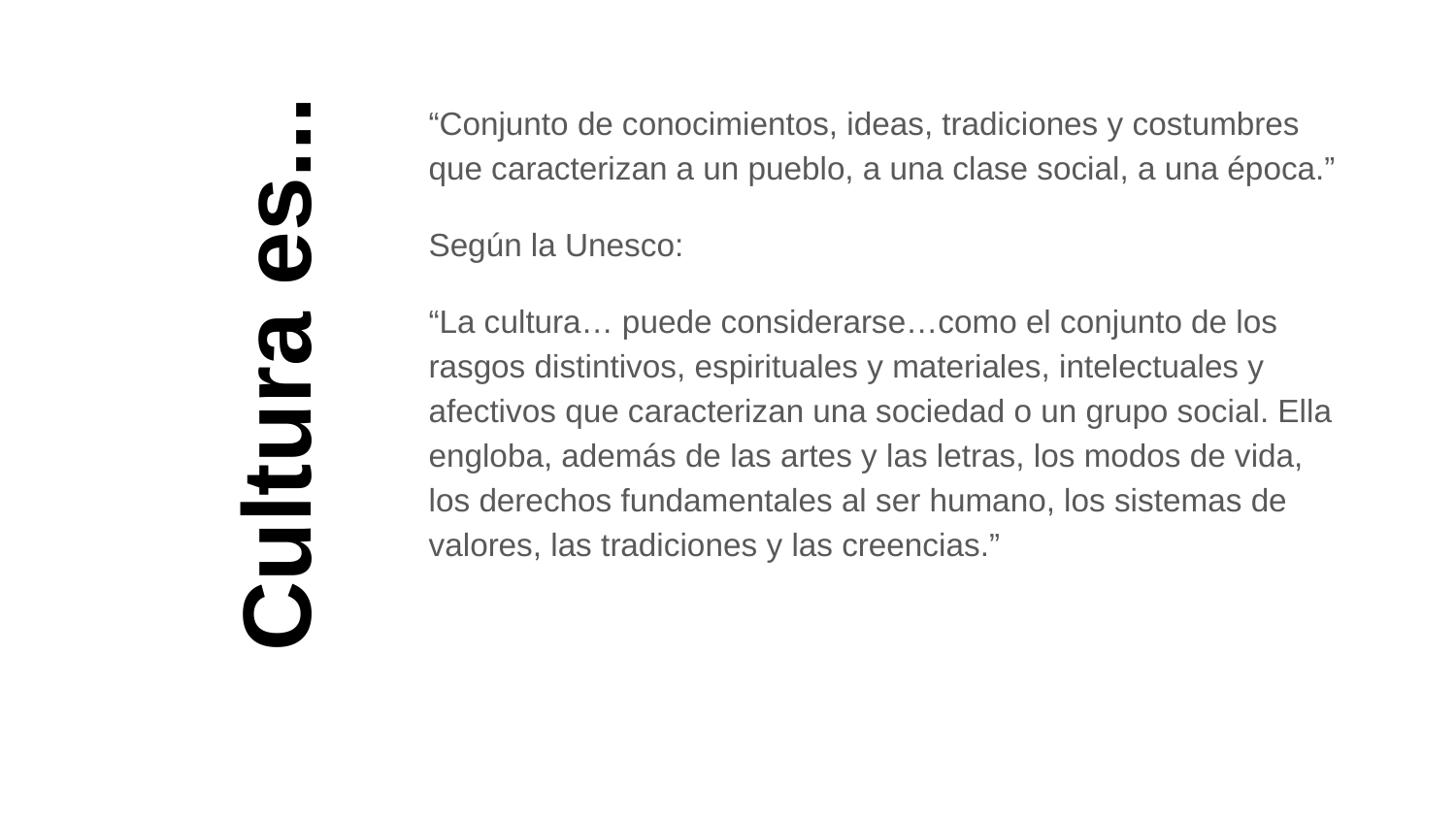

“Conjunto de conocimientos, ideas, tradiciones y costumbres que caracterizan a un pueblo, a una clase social, a una época.”
Según la Unesco:
“La cultura… puede considerarse…como el conjunto de los rasgos distintivos, espirituales y materiales, intelectuales y afectivos que caracterizan una sociedad o un grupo social. Ella engloba, además de las artes y las letras, los modos de vida, los derechos fundamentales al ser humano, los sistemas de valores, las tradiciones y las creencias.”

# Cultura es...